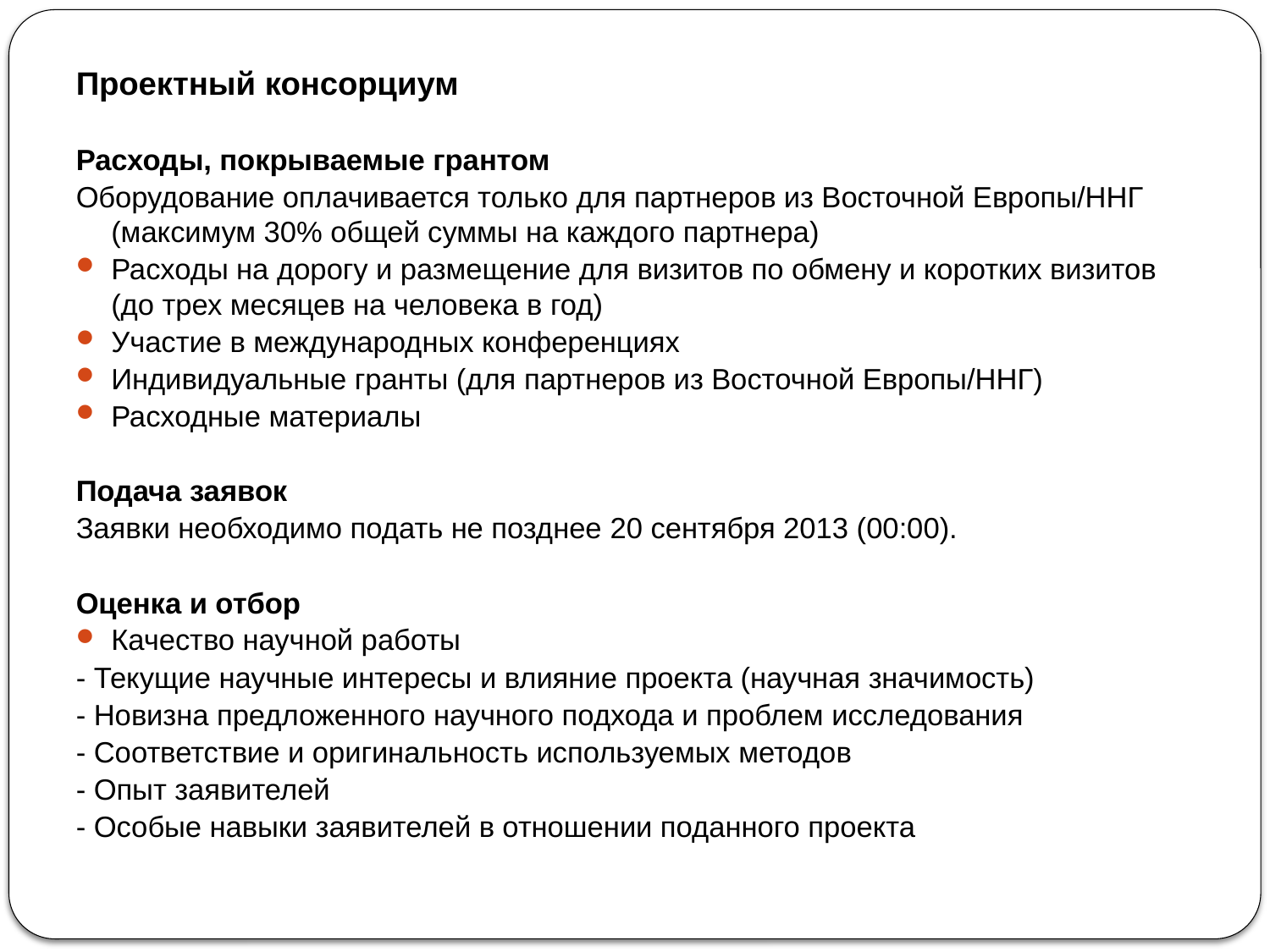

Проектный консорциум

Расходы, покрываемые грантом
Оборудование оплачивается только для партнеров из Восточной Европы/ННГ (максимум 30% общей суммы на каждого партнера)
Расходы на дорогу и размещение для визитов по обмену и коротких визитов (до трех месяцев на человека в год)
Участие в международных конференциях
Индивидуальные гранты (для партнеров из Восточной Европы/ННГ)
Расходные материалы

Подача заявок
Заявки необходимо подать не позднее 20 сентября 2013 (00:00).

Оценка и отбор
Качество научной работы
- Текущие научные интересы и влияние проекта (научная значимость)
- Новизна предложенного научного подхода и проблем исследования
- Соответствие и оригинальность используемых методов
- Опыт заявителей
- Особые навыки заявителей в отношении поданного проекта